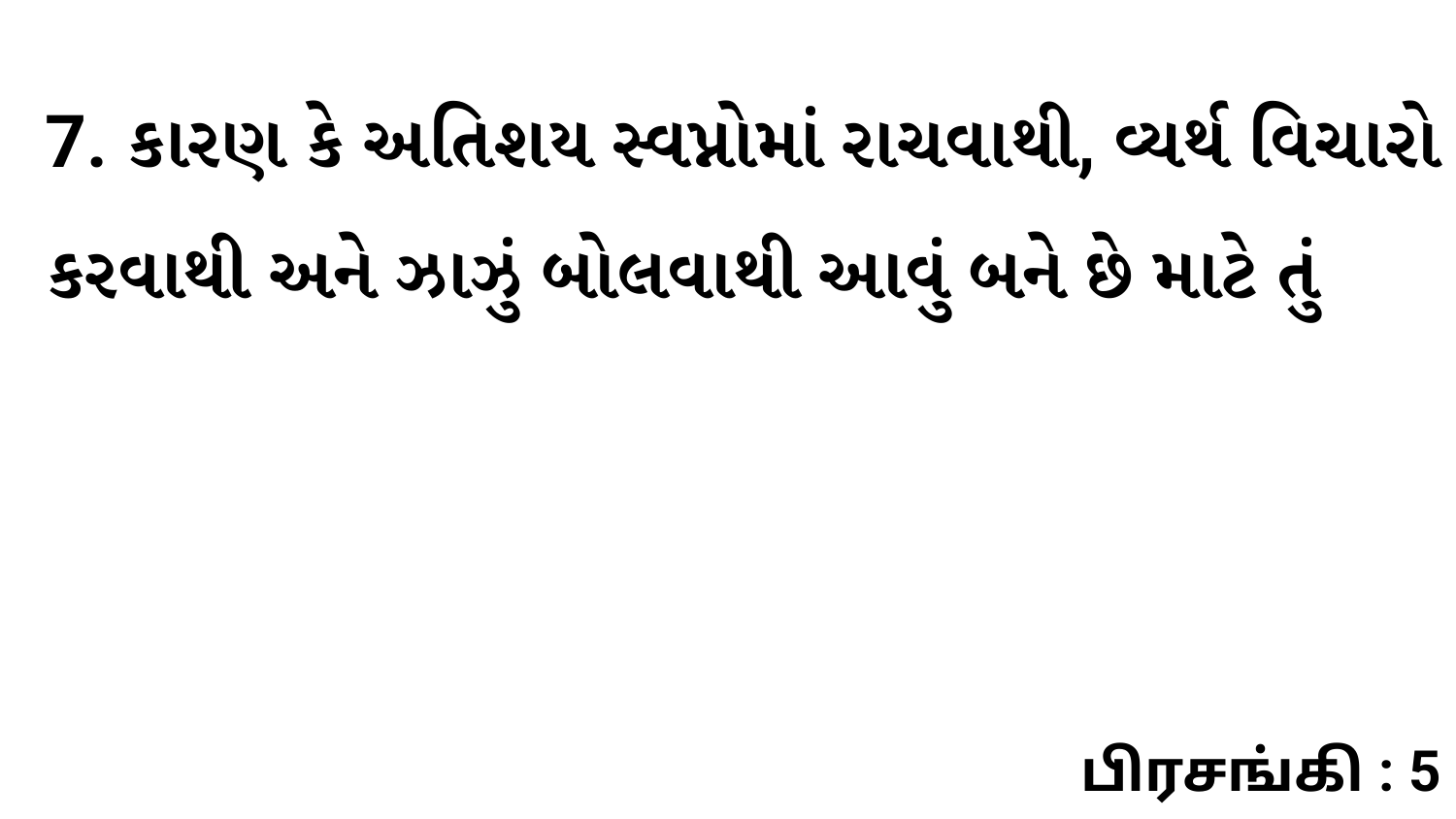

7. કારણ કે અતિશય સ્વપ્નોમાં રાચવાથી, વ્યર્થ વિચારો કરવાથી અને ઝાઝું બોલવાથી આવું બને છે માટે તું
பிரசங்கி : 5